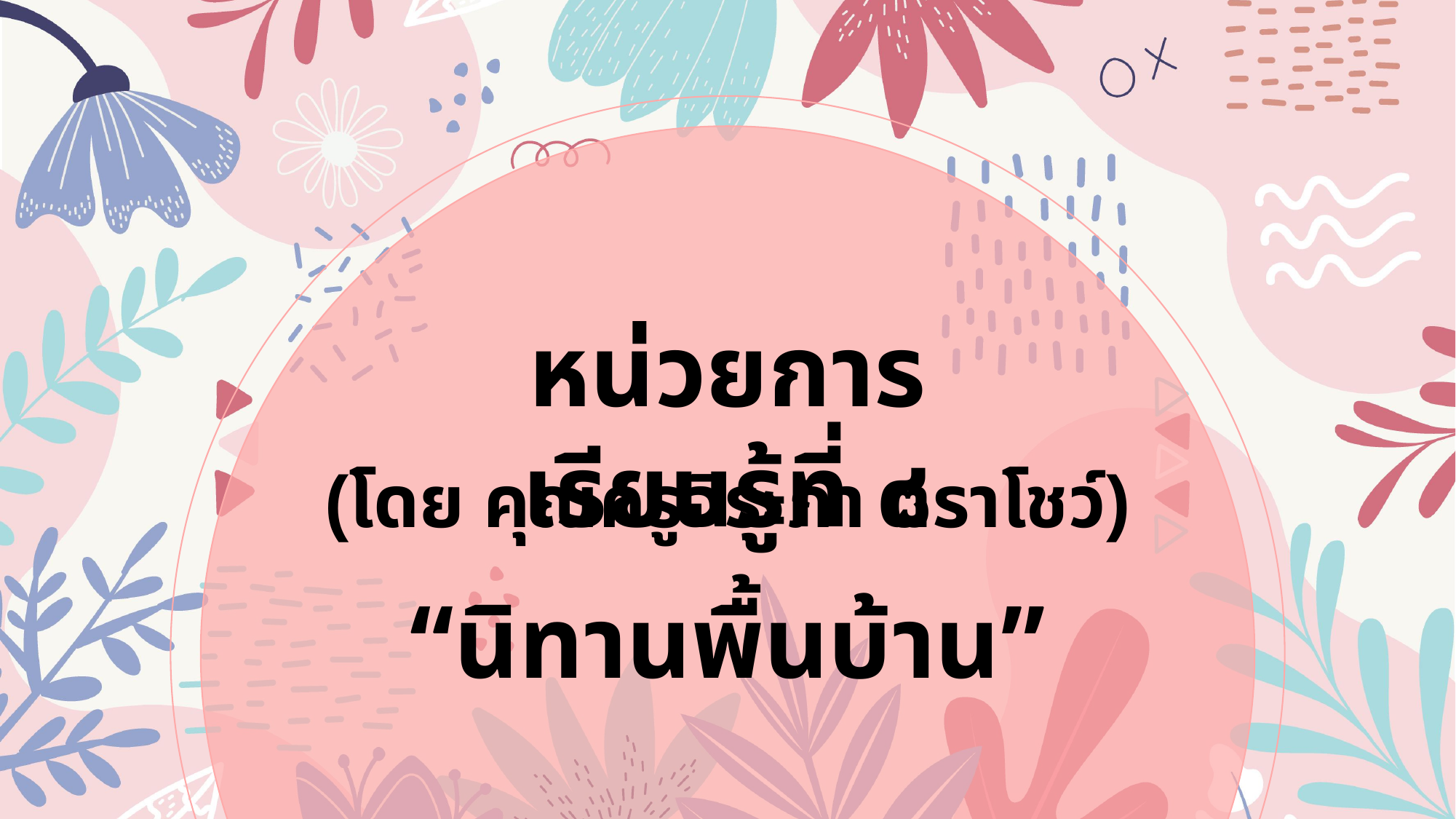

หน่วยการเรียนรู้ที่ ๘
“นิทานพื้นบ้าน”
(โดย คุณครูจิระภา ตราโชว์)